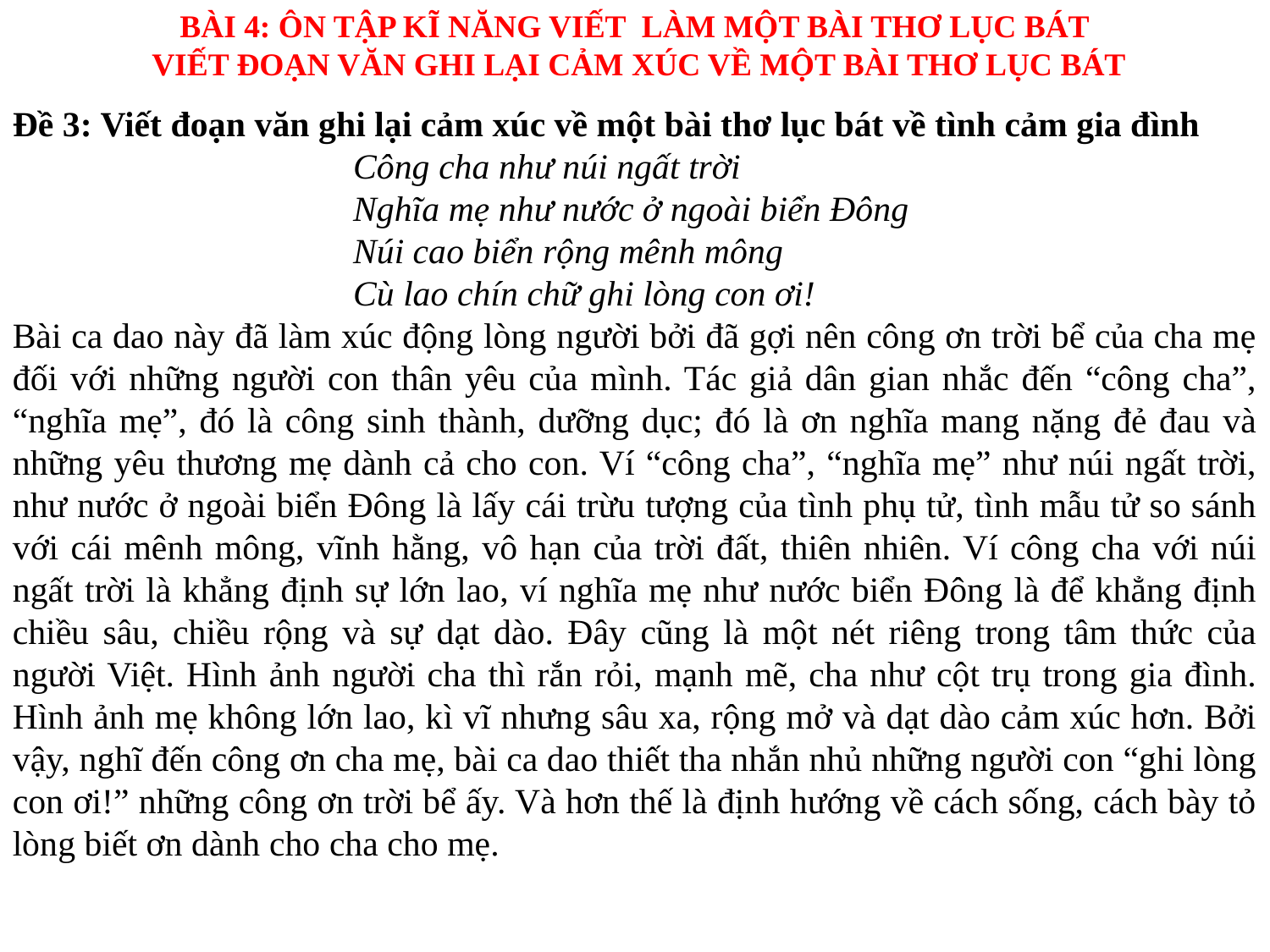

BÀI 4: ÔN TẬP KĨ NĂNG VIẾT  LÀM MỘT BÀI THƠ LỤC BÁT
 VIẾT ĐOẠN VĂN GHI LẠI CẢM XÚC VỀ MỘT BÀI THƠ LỤC BÁT

Đề 3: Viết đoạn văn ghi lại cảm xúc về một bài thơ lục bát về tình cảm gia đình
Công cha như núi ngất trời
Nghĩa mẹ như nước ở ngoài biển Đông
Núi cao biển rộng mênh mông
Cù lao chín chữ ghi lòng con ơi!
Bài ca dao này đã làm xúc động lòng người bởi đã gợi nên công ơn trời bể của cha mẹ đối với những người con thân yêu của mình. Tác giả dân gian nhắc đến “công cha”, “nghĩa mẹ”, đó là công sinh thành, dưỡng dục; đó là ơn nghĩa mang nặng đẻ đau và những yêu thương mẹ dành cả cho con. Ví “công cha”, “nghĩa mẹ” như núi ngất trời, như nước ở ngoài biển Đông là lấy cái trừu tượng của tình phụ tử, tình mẫu tử so sánh với cái mênh mông, vĩnh hằng, vô hạn của trời đất, thiên nhiên. Ví công cha với núi ngất trời là khẳng định sự lớn lao, ví nghĩa mẹ như nước biển Đông là để khẳng định chiều sâu, chiều rộng và sự dạt dào. Đây cũng là một nét riêng trong tâm thức của người Việt. Hình ảnh người cha thì rắn rỏi, mạnh mẽ, cha như cột trụ trong gia đình. Hình ảnh mẹ không lớn lao, kì vĩ nhưng sâu xa, rộng mở và dạt dào cảm xúc hơn. Bởi vậy, nghĩ đến công ơn cha mẹ, bài ca dao thiết tha nhắn nhủ những người con “ghi lòng con ơi!” những công ơn trời bể ấy. Và hơn thế là định hướng về cách sống, cách bày tỏ lòng biết ơn dành cho cha cho mẹ.